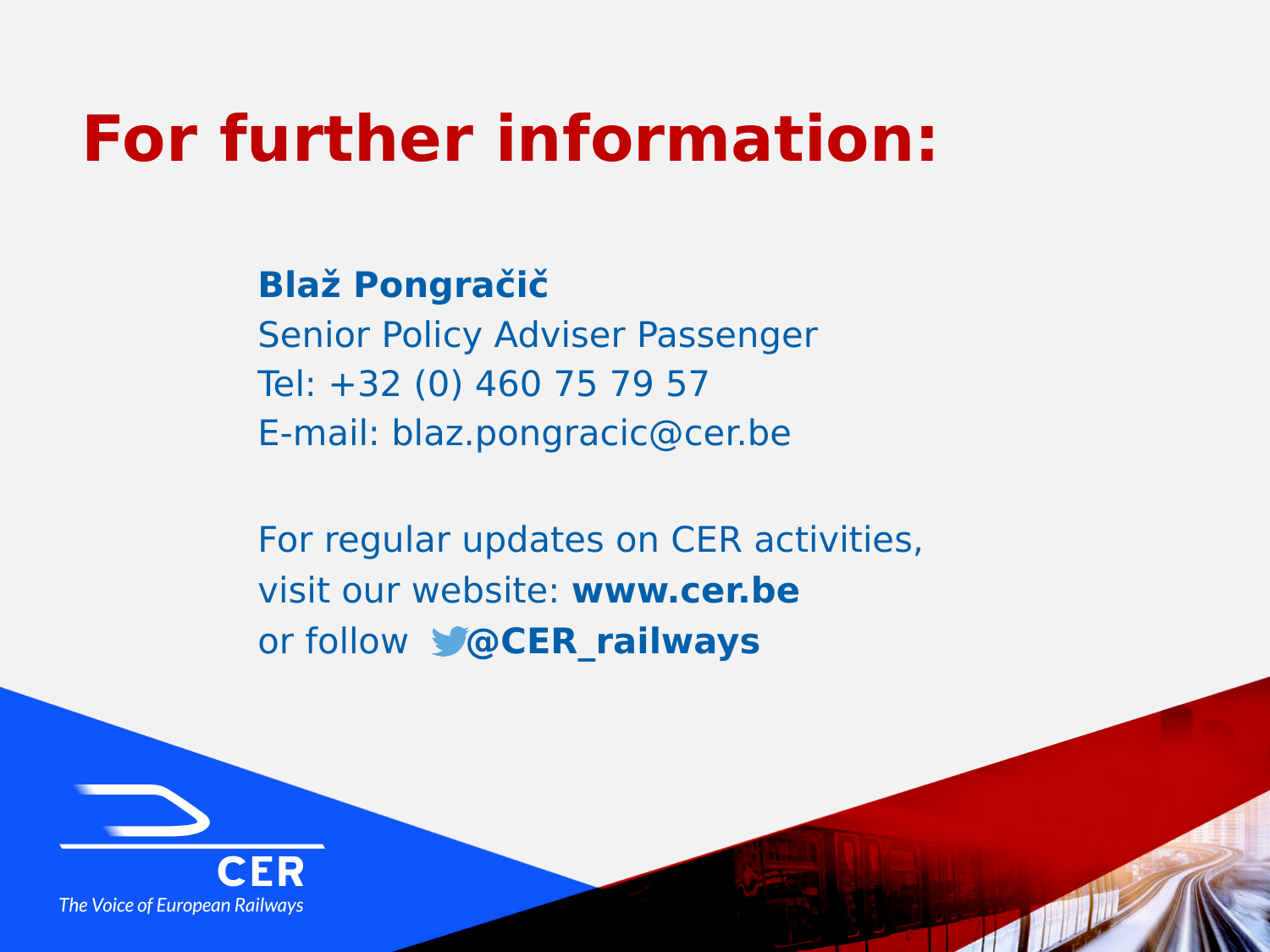

Blaž Pongračič
Senior Policy Adviser Passenger
Tel: +32 (0) 460 75 79 57
E-mail: blaz.pongracic@cer.be